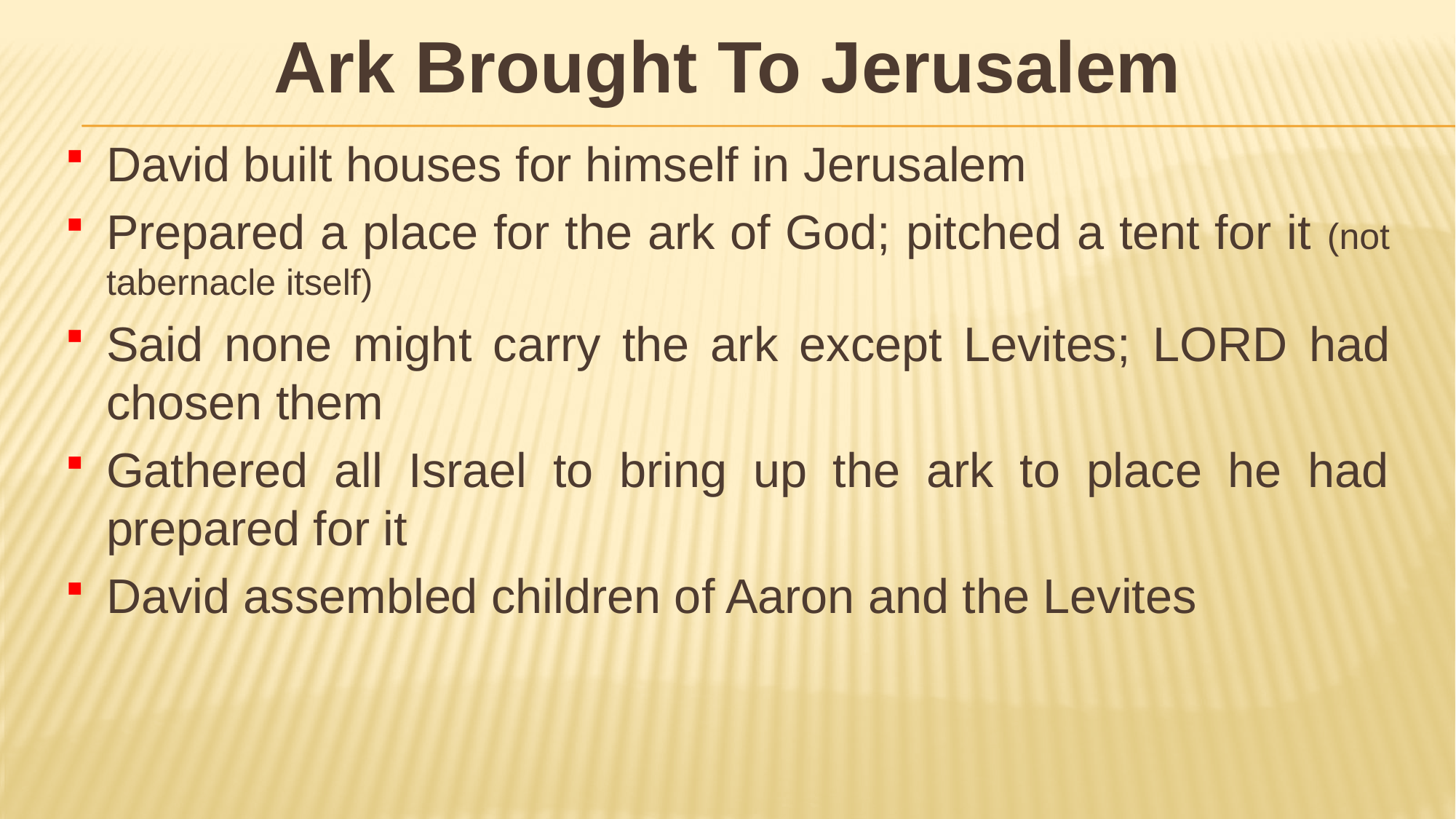

# Ark Brought To Jerusalem
David built houses for himself in Jerusalem
Prepared a place for the ark of God; pitched a tent for it (not tabernacle itself)
Said none might carry the ark except Levites; Lord had chosen them
Gathered all Israel to bring up the ark to place he had prepared for it
David assembled children of Aaron and the Levites